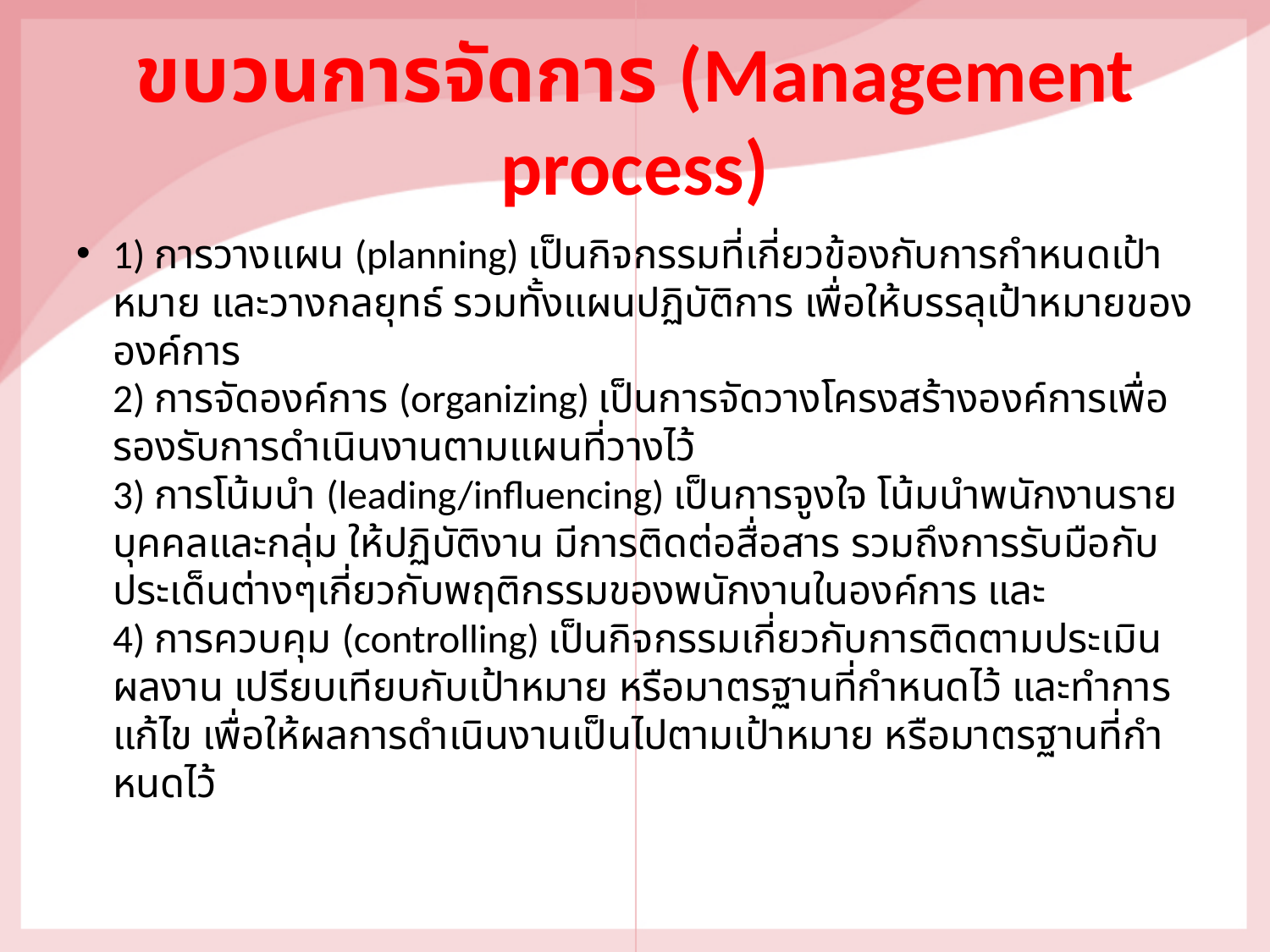

# ขบวนการจัดการ (Management process)
1) การวางแผน (planning) เป็นกิจกรรมที่เกี่ยวข้องกับการกําหนดเป้าหมาย และวางกลยุทธ์ รวมทั้งแผนปฏิบัติการ เพื่อให้บรรลุเป้าหมายขององค์การ
2) การจัดองค์การ (organizing) เป็นการจัดวางโครงสร้างองค์การเพื่อรองรับการดําเนินงานตามแผนที่วางไว้
3) การโน้มนํา (leading/influencing) เป็นการจูงใจ โน้มนําพนักงานรายบุคคลและกลุ่ม ให้ปฏิบัติงาน มีการติดต่อสื่อสาร รวมถึงการรับมือกับประเด็นต่างๆเกี่ยวกับพฤติกรรมของพนักงานในองค์การ และ
4) การควบคุม (controlling) เป็นกิจกรรมเกี่ยวกับการติดตามประเมินผลงาน เปรียบเทียบกับเป้าหมาย หรือมาตรฐานที่กําหนดไว้ และทําการแก้ไข เพื่อให้ผลการดําเนินงานเป็นไปตามเป้าหมาย หรือมาตรฐานที่กําหนดไว้